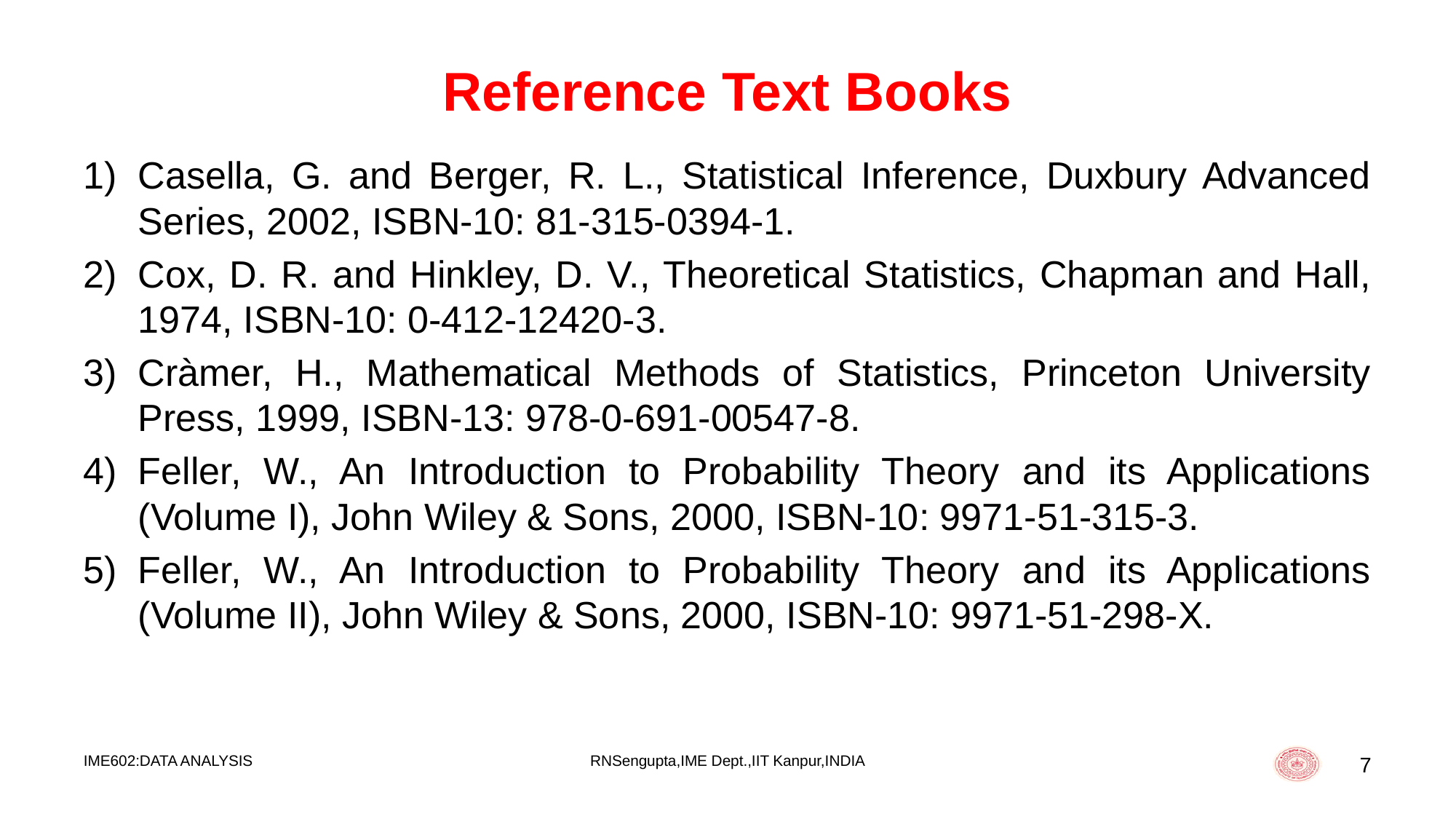

# Reference Text Books
Casella, G. and Berger, R. L., Statistical Inference, Duxbury Advanced Series, 2002, ISBN-10: 81-315-0394-1.
Cox, D. R. and Hinkley, D. V., Theoretical Statistics, Chapman and Hall, 1974, ISBN-10: 0-412-12420-3.
Cràmer, H., Mathematical Methods of Statistics, Princeton University Press, 1999, ISBN-13: 978-0-691-00547-8.
Feller, W., An Introduction to Probability Theory and its Applications (Volume I), John Wiley & Sons, 2000, ISBN-10: 9971-51-315-3.
Feller, W., An Introduction to Probability Theory and its Applications (Volume II), John Wiley & Sons, 2000, ISBN-10: 9971-51-298-X.
IME602:DATA ANALYSIS
RNSengupta,IME Dept.,IIT Kanpur,INDIA
7